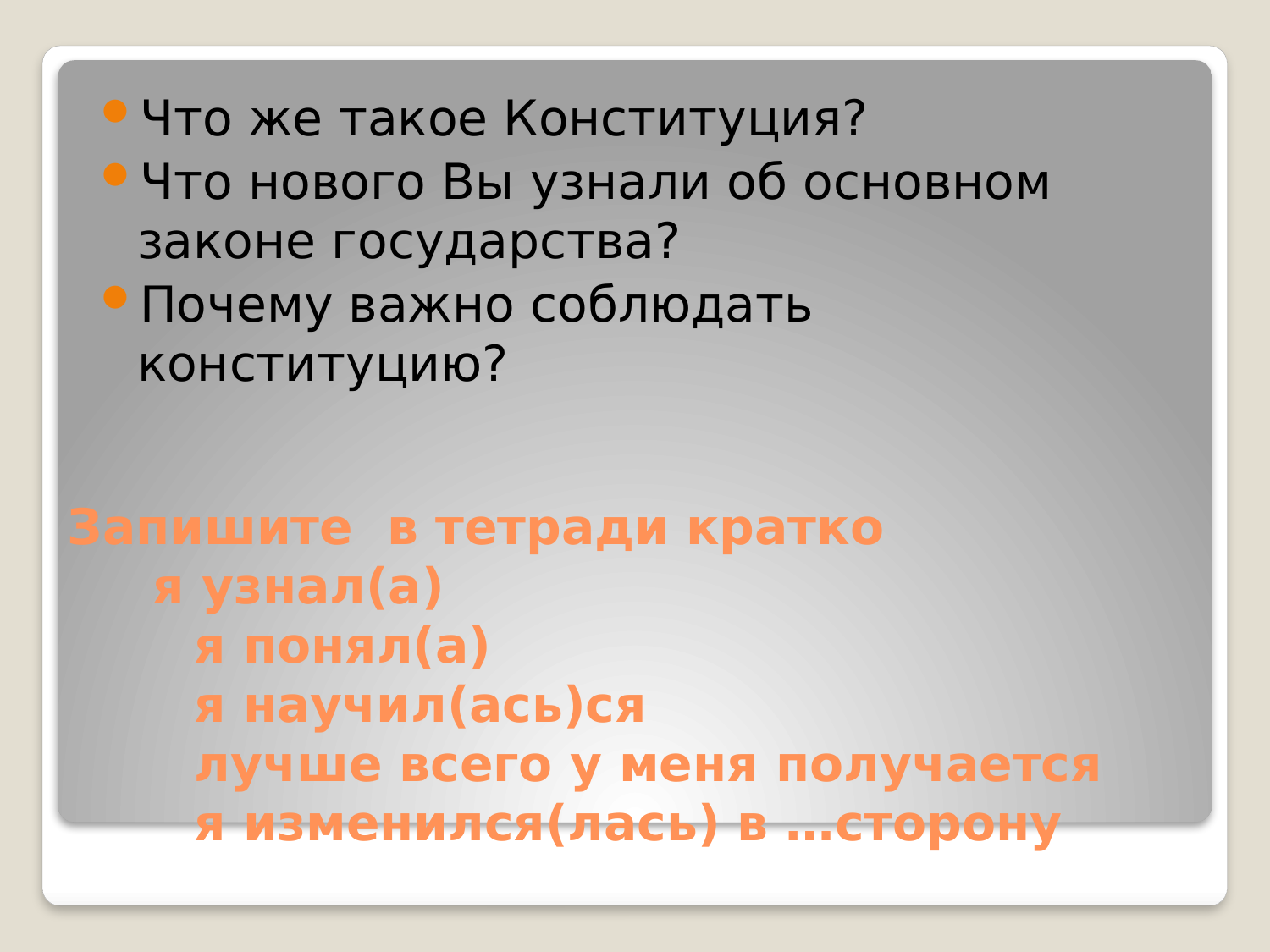

Что же такое Конституция?
Что нового Вы узнали об основном законе государства?
Почему важно соблюдать конституцию?

# Запишите  в тетради кратко я узнал(а) я понял(а) я научил(ась)ся лучше всего у меня получается я изменился(лась) в …сторону